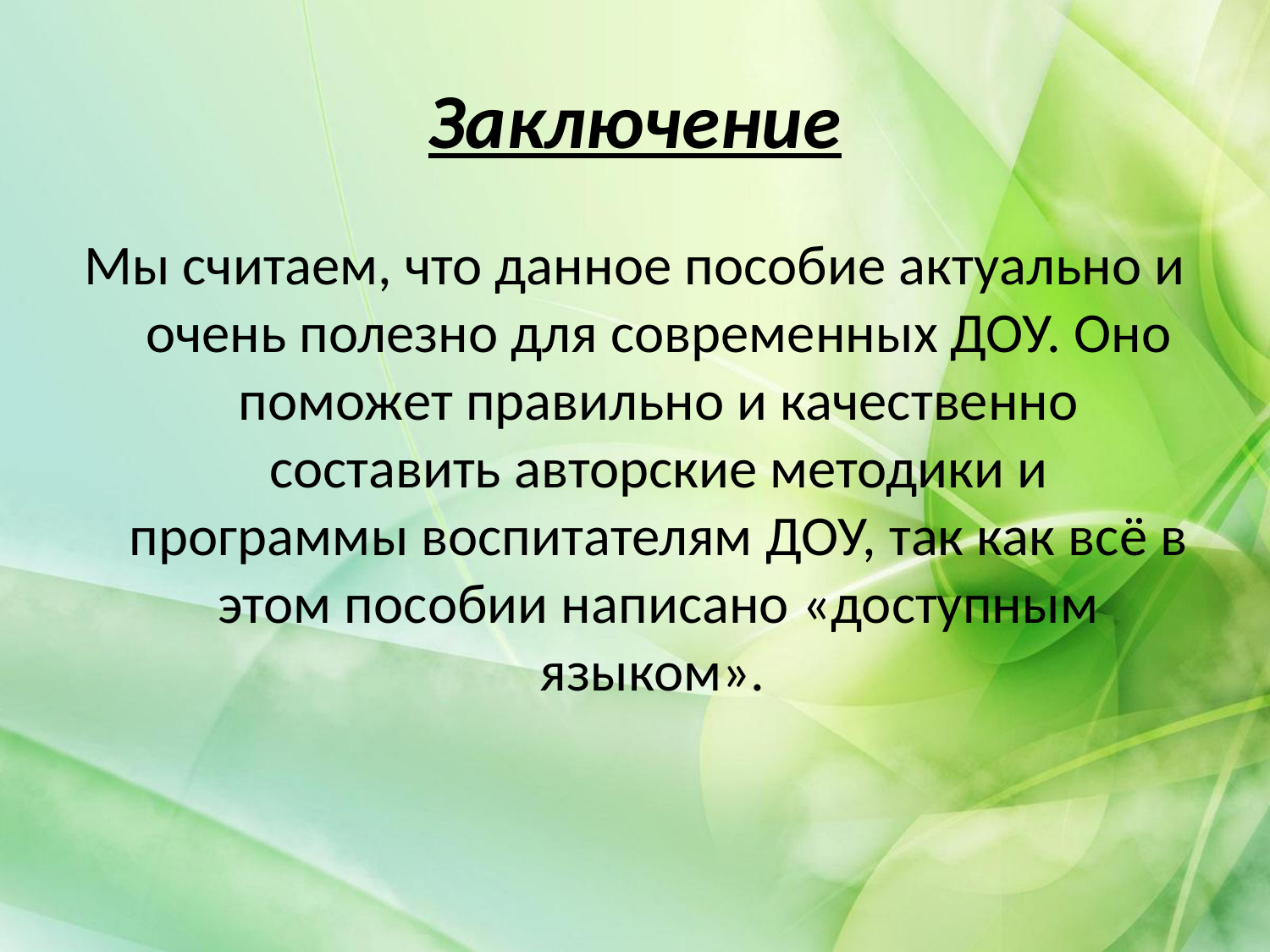

# Заключение
Мы считаем, что данное пособие актуально и очень полезно для современных ДОУ. Оно поможет правильно и качественно составить авторские методики и программы воспитателям ДОУ, так как всё в этом пособии написано «доступным языком».